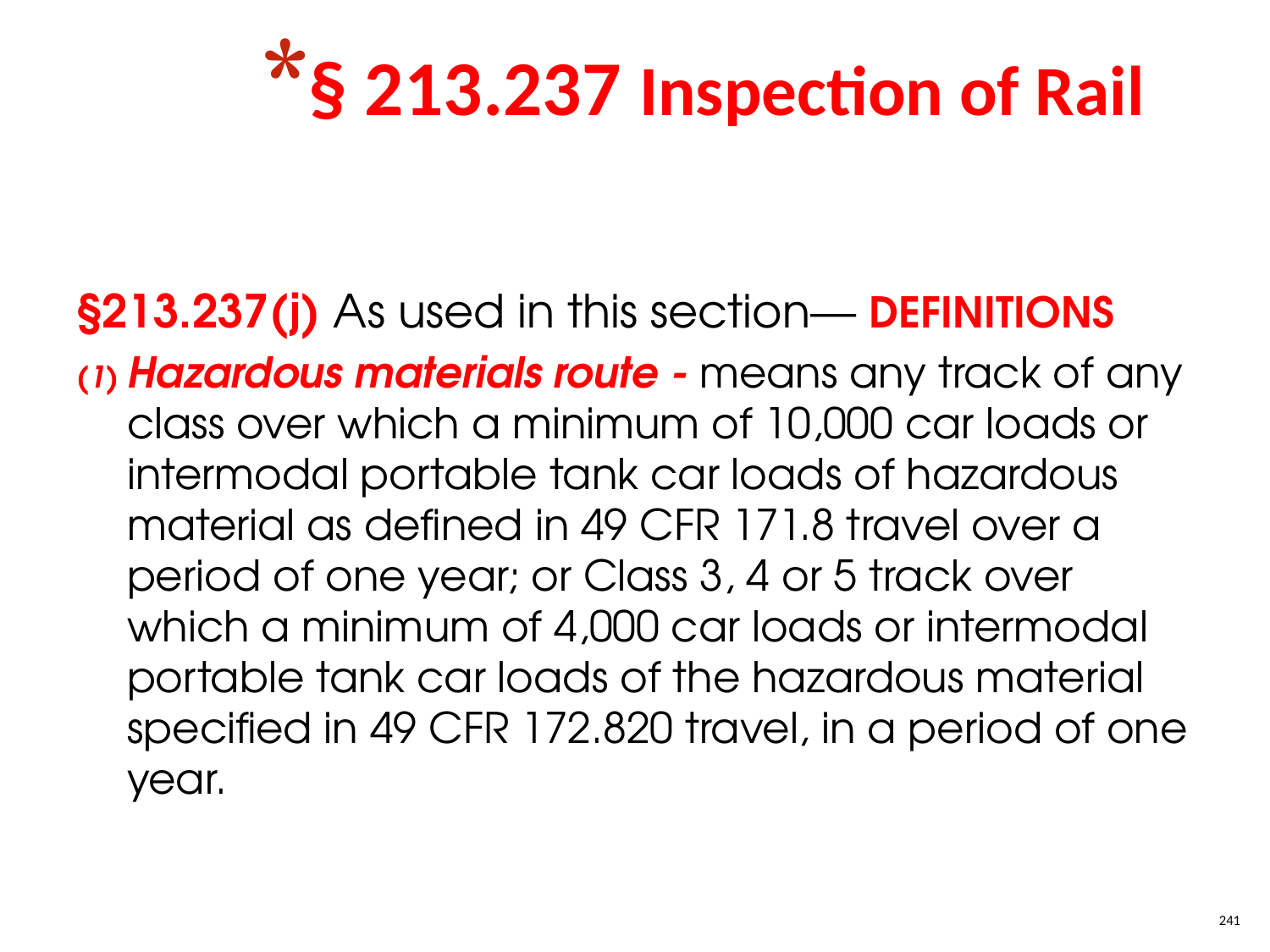

§ 213.237 Inspection of Rail

§213.237(j) As used in this section— DEFINITIONS
(1) Hazardous materials route - means any track of any class over which a minimum of 10,000 car loads or intermodal portable tank car loads of hazardous material as defined in 49 CFR 171.8 travel over a period of one year; or Class 3, 4 or 5 track over which a minimum of 4,000 car loads or intermodal portable tank car loads of the hazardous material specified in 49 CFR 172.820 travel, in a period of one year.
241